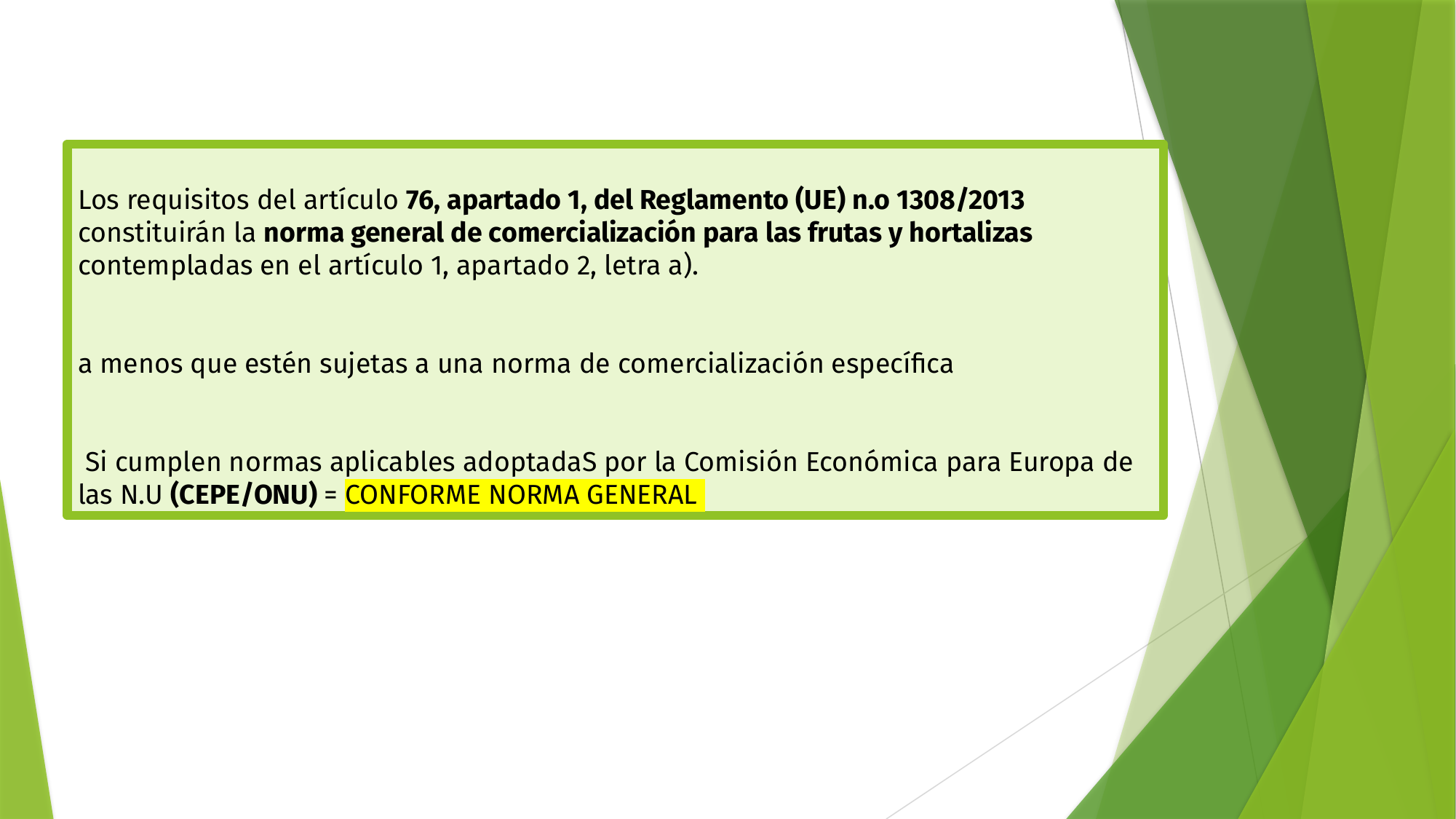

Los requisitos del artículo 76, apartado 1, del Reglamento (UE) n.o 1308/2013 constituirán la norma general de comercialización para las frutas y hortalizas contempladas en el artículo 1, apartado 2, letra a).

a menos que estén sujetas a una norma de comercialización específica

 Si cumplen normas aplicables adoptadaS por la Comisión Económica para Europa de las N.U (CEPE/ONU) = CONFORME NORMA GENERAL